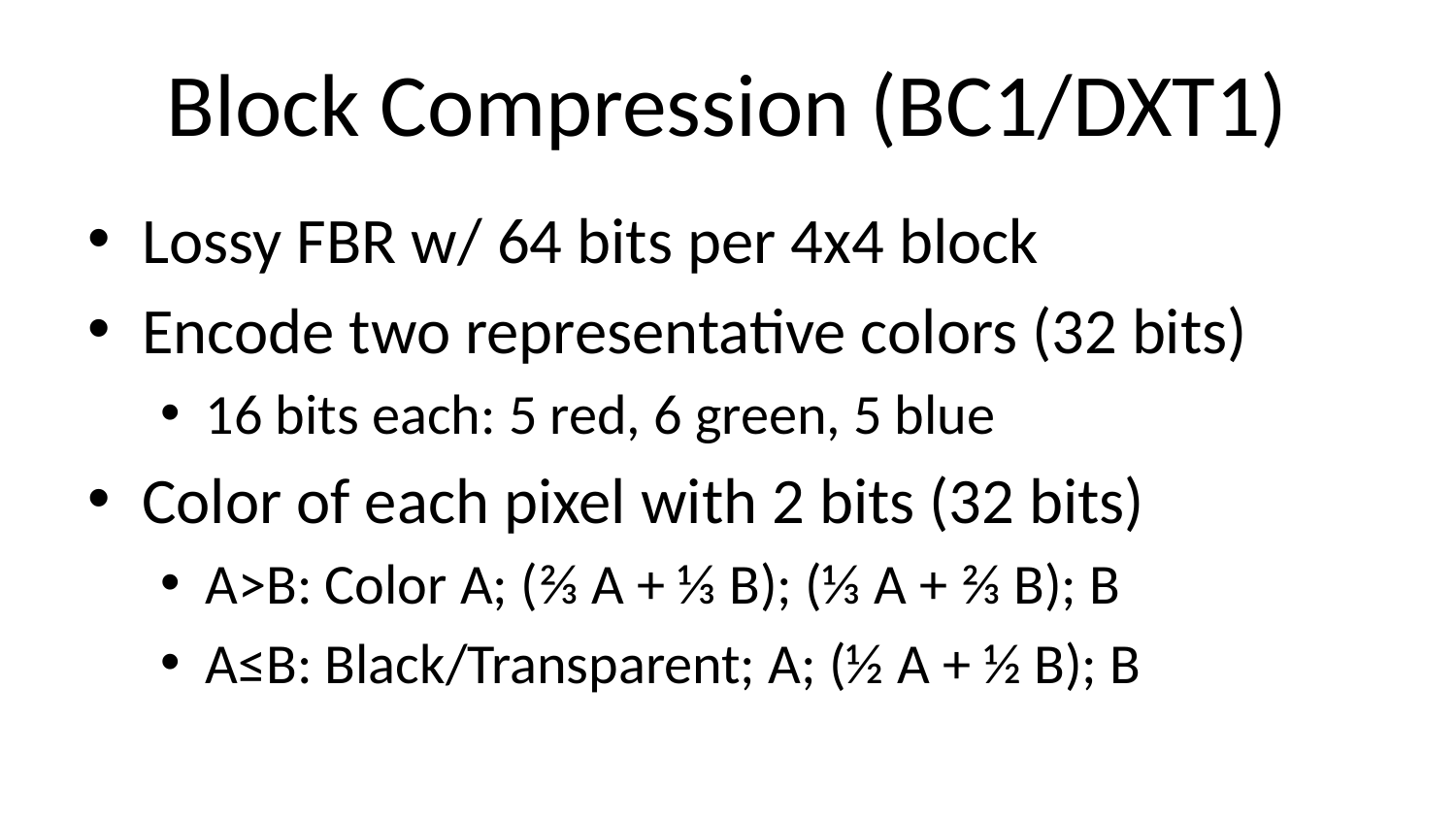

# Block Compression (BC1/DXT1)
Lossy FBR w/ 64 bits per 4x4 block
Encode two representative colors (32 bits)
16 bits each: 5 red, 6 green, 5 blue
Color of each pixel with 2 bits (32 bits)
A>B: Color A; (⅔ A + ⅓ B); (⅓ A + ⅔ B); B
A≤B: Black/Transparent; A; (½ A + ½ B); B